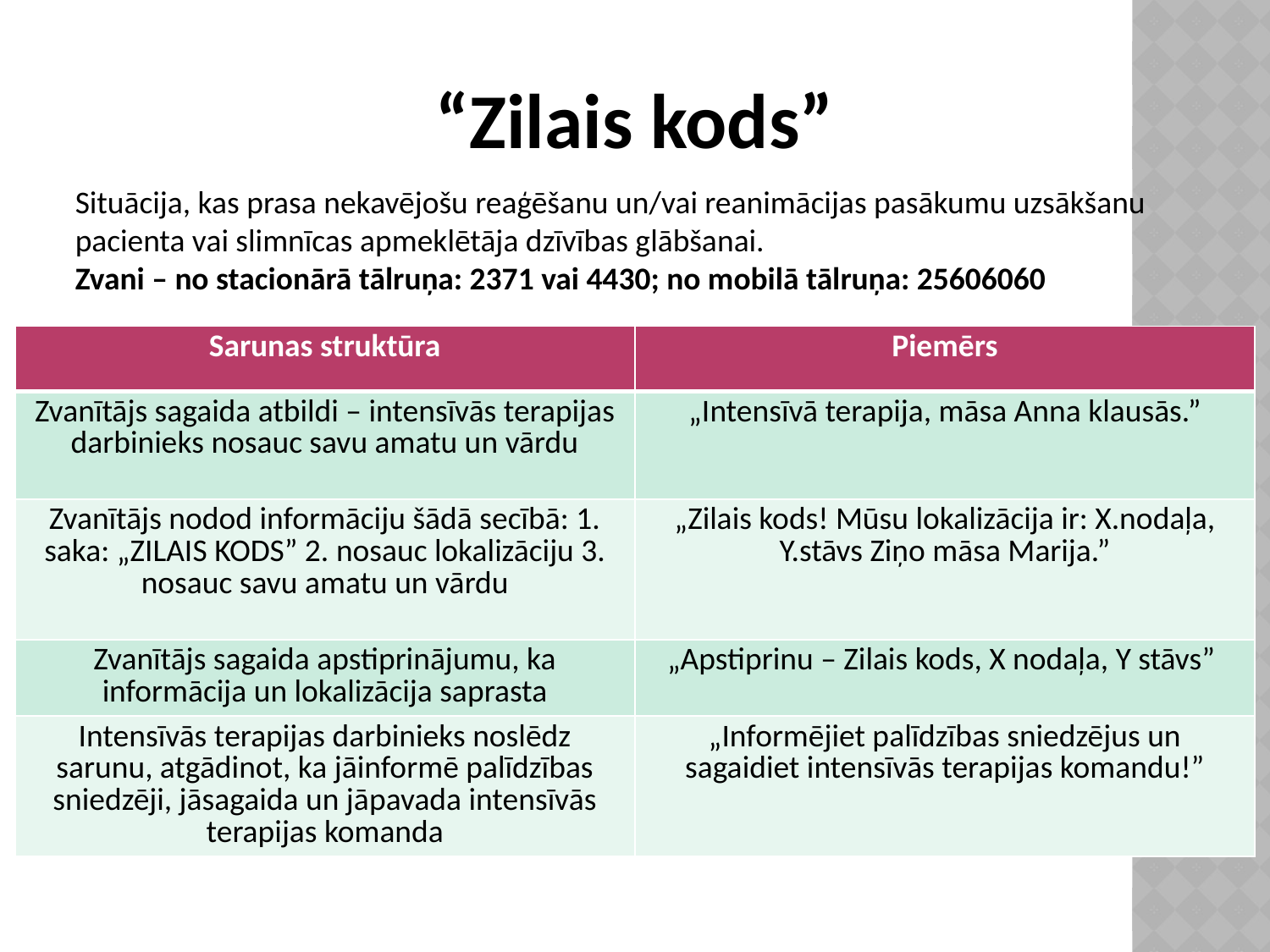

“Zilais kods”
	Situācija, kas prasa nekavējošu reaģēšanu un/vai reanimācijas pasākumu uzsākšanu pacienta vai slimnīcas apmeklētāja dzīvības glābšanai.
	Zvani – no stacionārā tālruņa: 2371 vai 4430; no mobilā tālruņa: 25606060
| Sarunas struktūra | Piemērs |
| --- | --- |
| Zvanītājs sagaida atbildi – intensīvās terapijas darbinieks nosauc savu amatu un vārdu | „Intensīvā terapija, māsa Anna klausās.” |
| Zvanītājs nodod informāciju šādā secībā: 1. saka: „ZILAIS KODS” 2. nosauc lokalizāciju 3. nosauc savu amatu un vārdu | „Zilais kods! Mūsu lokalizācija ir: X.nodaļa, Y.stāvs Ziņo māsa Marija.” |
| Zvanītājs sagaida apstiprinājumu, ka informācija un lokalizācija saprasta | „Apstiprinu – Zilais kods, X nodaļa, Y stāvs” |
| Intensīvās terapijas darbinieks noslēdz sarunu, atgādinot, ka jāinformē palīdzības sniedzēji, jāsagaida un jāpavada intensīvās terapijas komanda | „Informējiet palīdzības sniedzējus un sagaidiet intensīvās terapijas komandu!” |